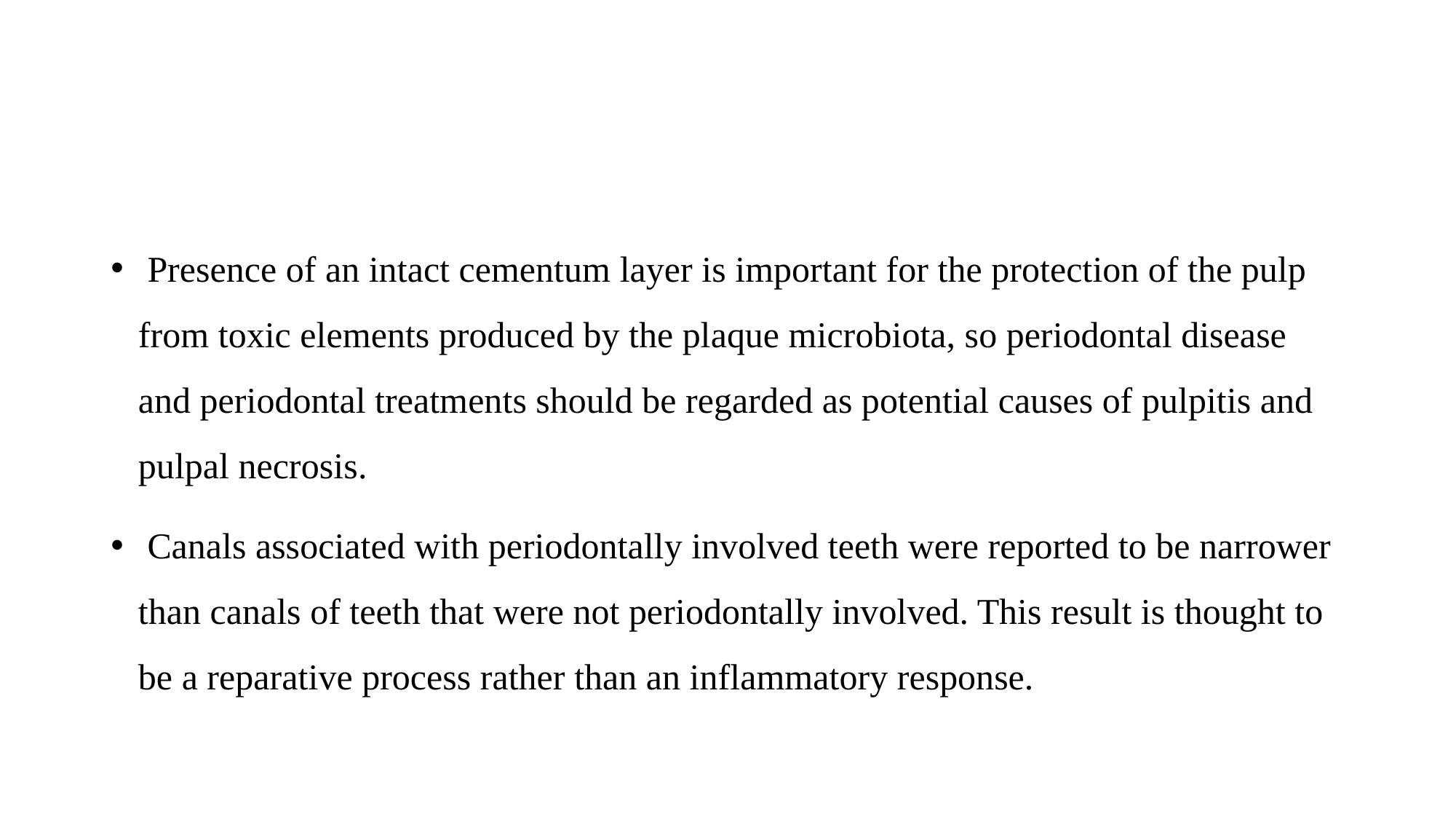

#
 Presence of an intact cementum layer is important for the protection of the pulp from toxic elements produced by the plaque microbiota, so periodontal disease and periodontal treatments should be regarded as potential causes of pulpitis and pulpal necrosis.
 Canals associated with periodontally involved teeth were reported to be narrower than canals of teeth that were not periodontally involved. This result is thought to be a reparative process rather than an inflammatory response.